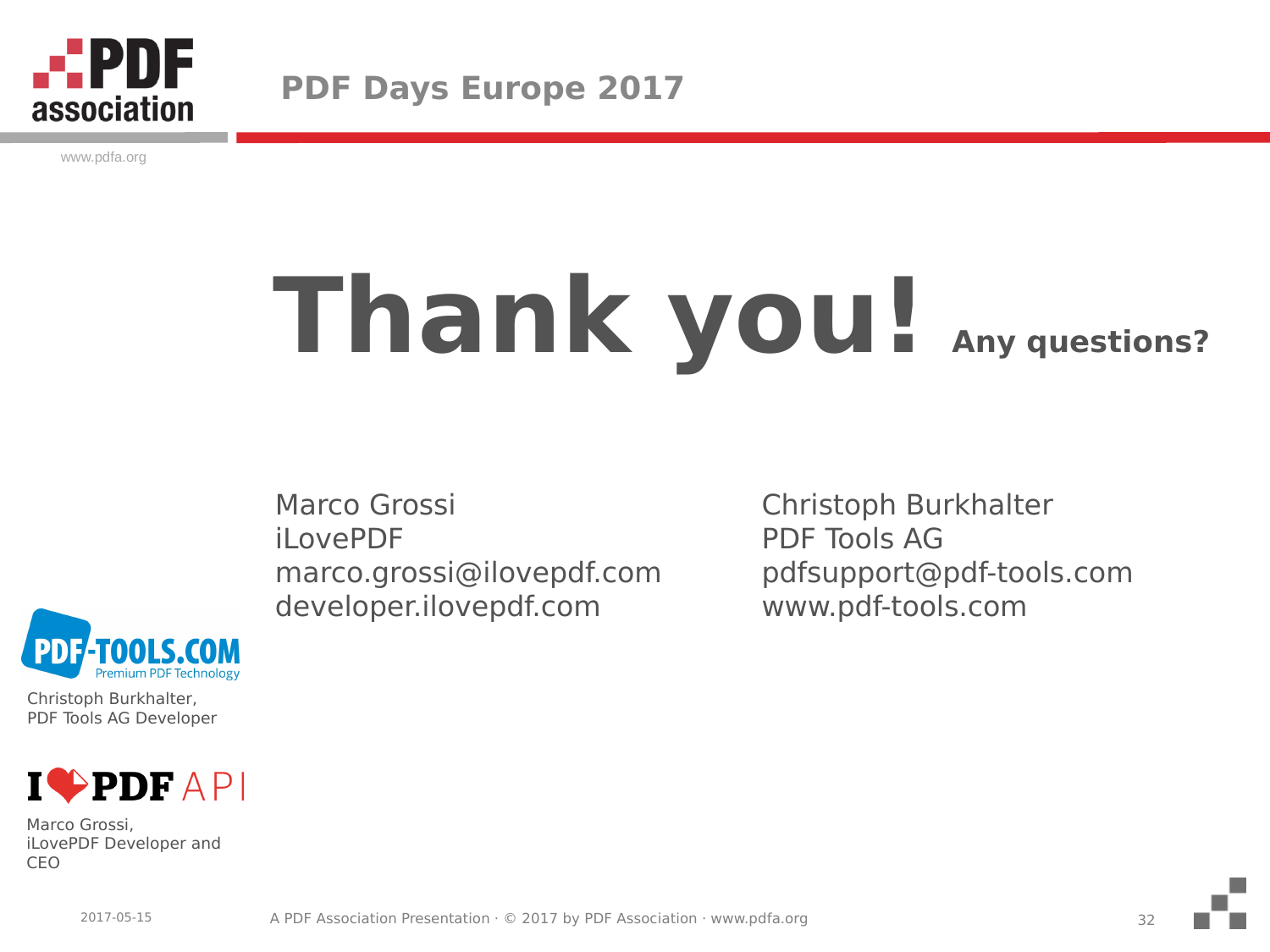

PDF Days Europe 2017
Thank you! Any questions?

Marco Grossi
iLovePDF
marco.grossi@ilovepdf.com
developer.ilovepdf.com

Christoph Burkhalter
PDF Tools AG
pdfsupport@pdf-tools.com
www.pdf-tools.com